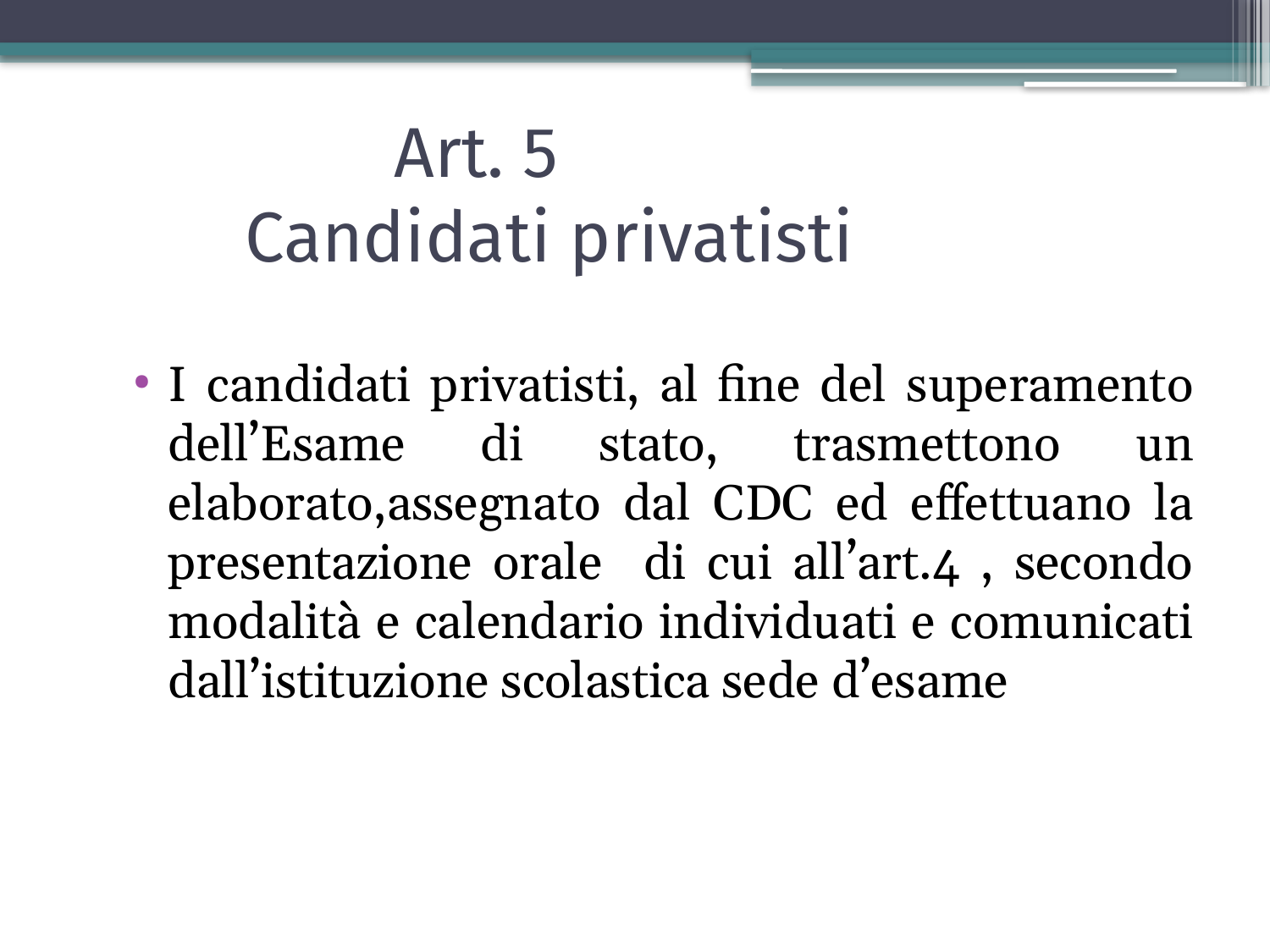

# Art. 5 Candidati privatisti
I candidati privatisti, al fine del superamento dell’Esame di stato, trasmettono un elaborato,assegnato dal CDC ed effettuano la presentazione orale  di cui all’art.4 , secondo modalità e calendario individuati e comunicati dall’istituzione scolastica sede d’esame